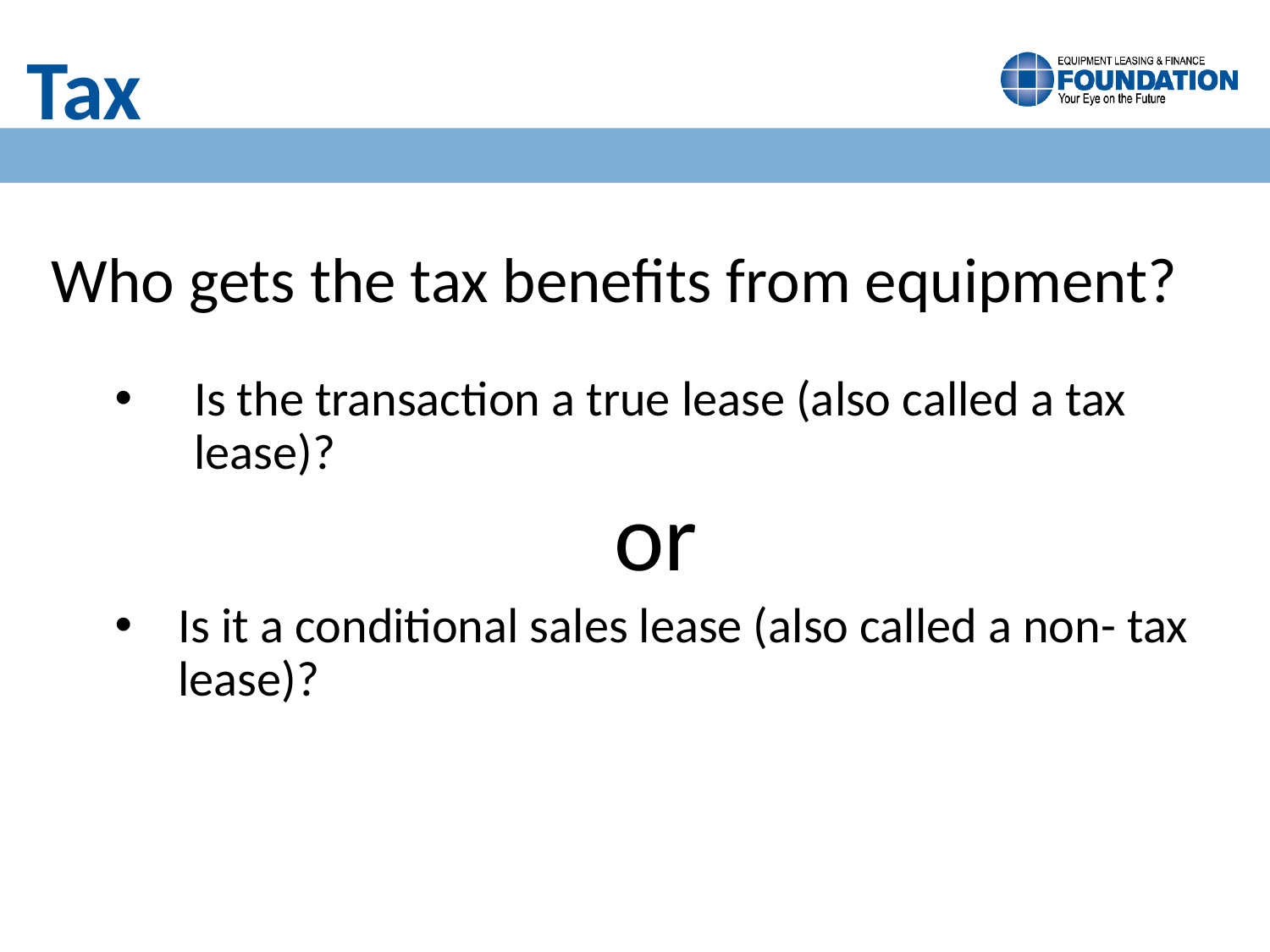

Tax
Who gets the tax benefits from equipment?

Is the transaction a true lease (also called a tax lease)?
or
Is it a conditional sales lease (also called a non- tax lease)?